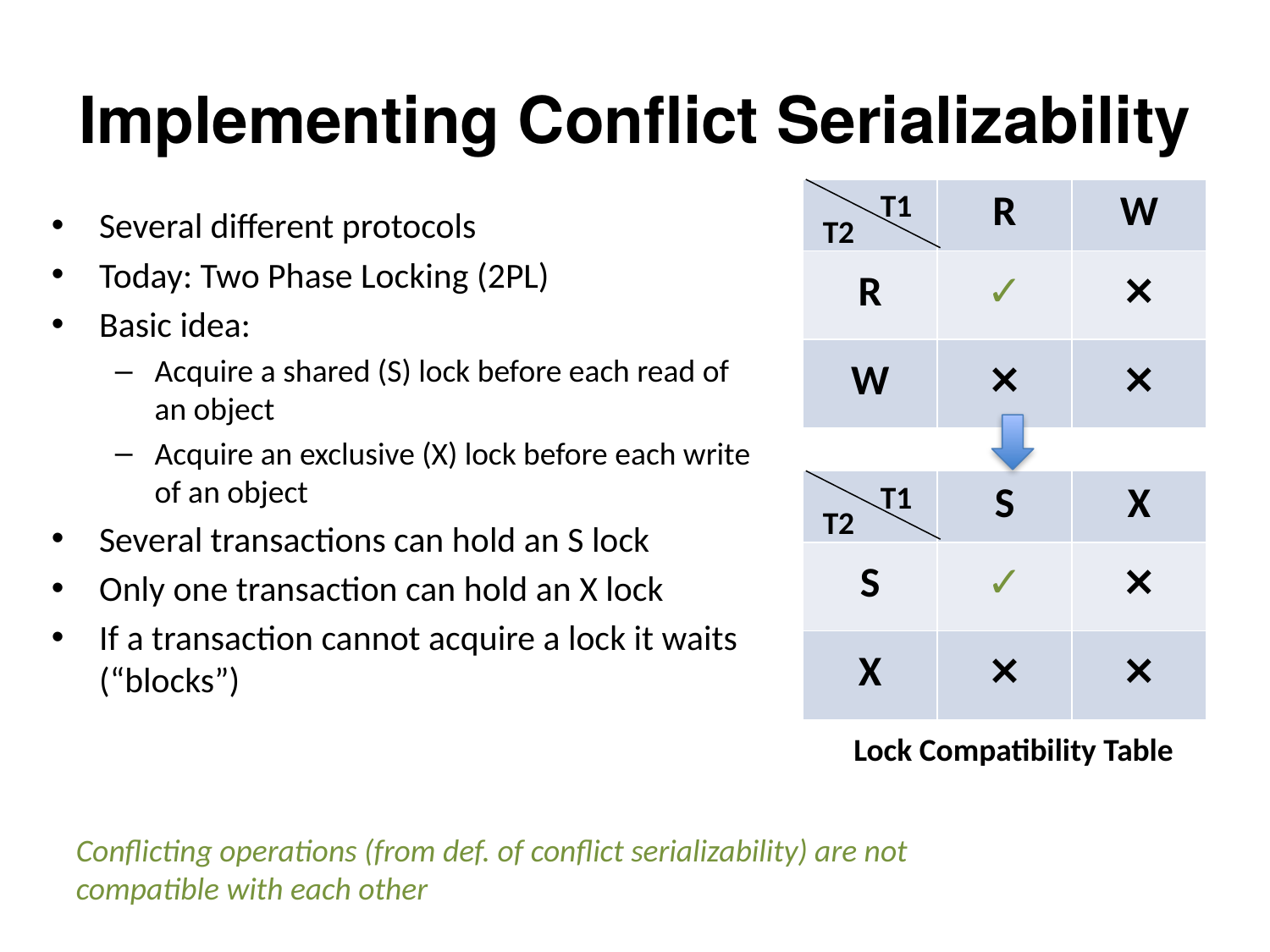

# Implementing Conflict Serializability
|  | R | W |
| --- | --- | --- |
| R | ✓ | ❌ |
| W | ❌ | ❌ |
T1
Several different protocols
Today: Two Phase Locking (2PL)
Basic idea:
Acquire a shared (S) lock before each read of an object
Acquire an exclusive (X) lock before each write of an object
Several transactions can hold an S lock
Only one transaction can hold an X lock
If a transaction cannot acquire a lock it waits (“blocks”)
T2

|  | S | X |
| --- | --- | --- |
| S | ✓ | ❌ |
| X | ❌ | ❌ |
T1
T2
Lock Compatibility Table
Conflicting operations (from def. of conflict serializability) are not compatible with each other